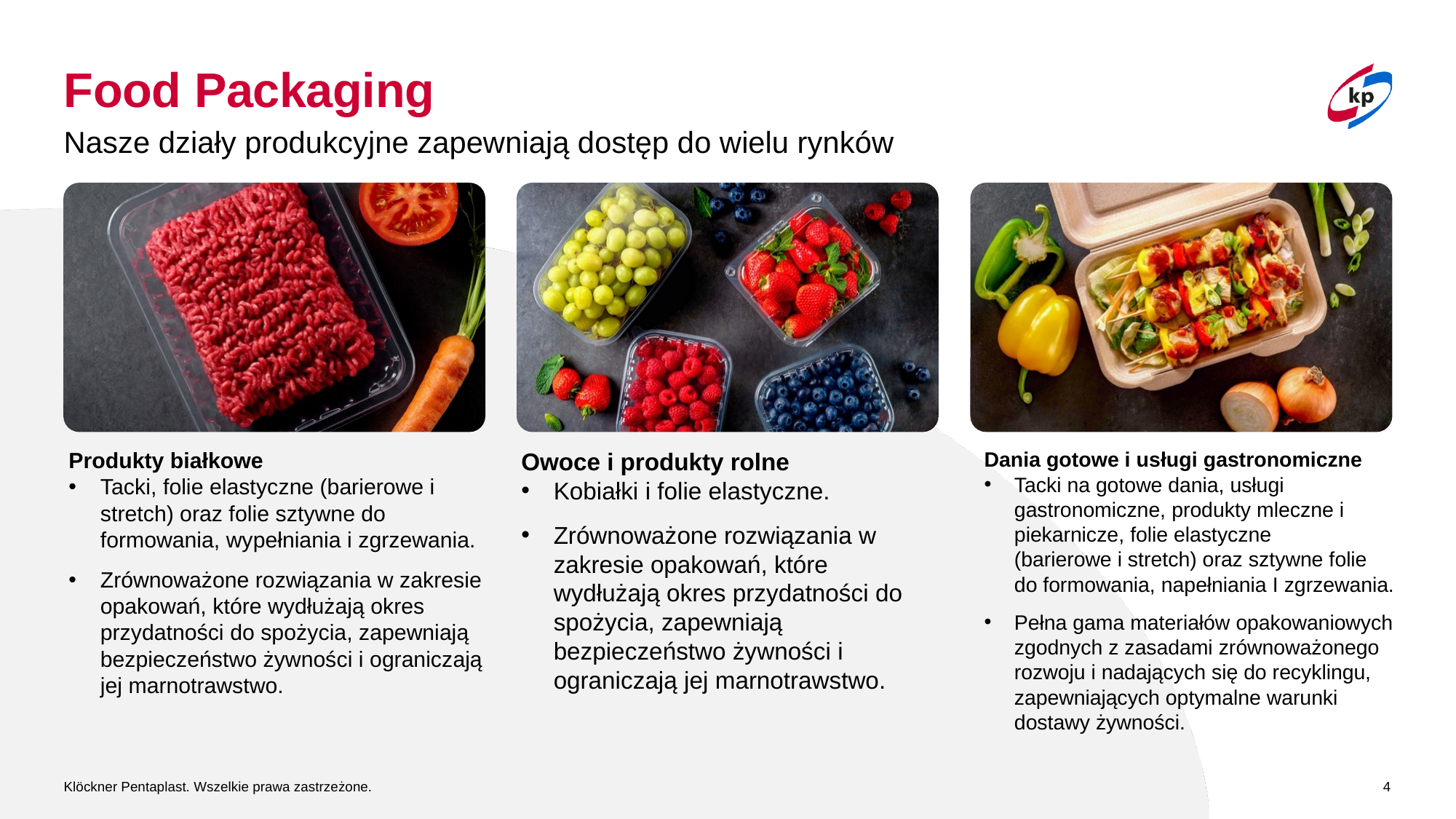

# Food Packaging
Nasze działy produkcyjne zapewniają dostęp do wielu rynków

Produkty białkowe
Tacki, folie elastyczne (barierowe i stretch) oraz folie sztywne do formowania, wypełniania i zgrzewania.
Zrównoważone rozwiązania w zakresie opakowań, które wydłużają okres przydatności do spożycia, zapewniają bezpieczeństwo żywności i ograniczają jej marnotrawstwo.
Owoce i produkty rolne
Kobiałki i folie elastyczne.
Zrównoważone rozwiązania w zakresie opakowań, które wydłużają okres przydatności do spożycia, zapewniają bezpieczeństwo żywności i ograniczają jej marnotrawstwo.
Dania gotowe i usługi gastronomiczne
Tacki na gotowe dania, usługi gastronomiczne, produkty mleczne i piekarnicze, folie elastyczne
(barierowe i stretch) oraz sztywne folie
do formowania, napełniania I zgrzewania.
Pełna gama materiałów opakowaniowych zgodnych z zasadami zrównoważonego rozwoju i nadających się do recyklingu, zapewniających optymalne warunki dostawy żywności.
Klöckner Pentaplast. Wszelkie prawa zastrzeżone.
4